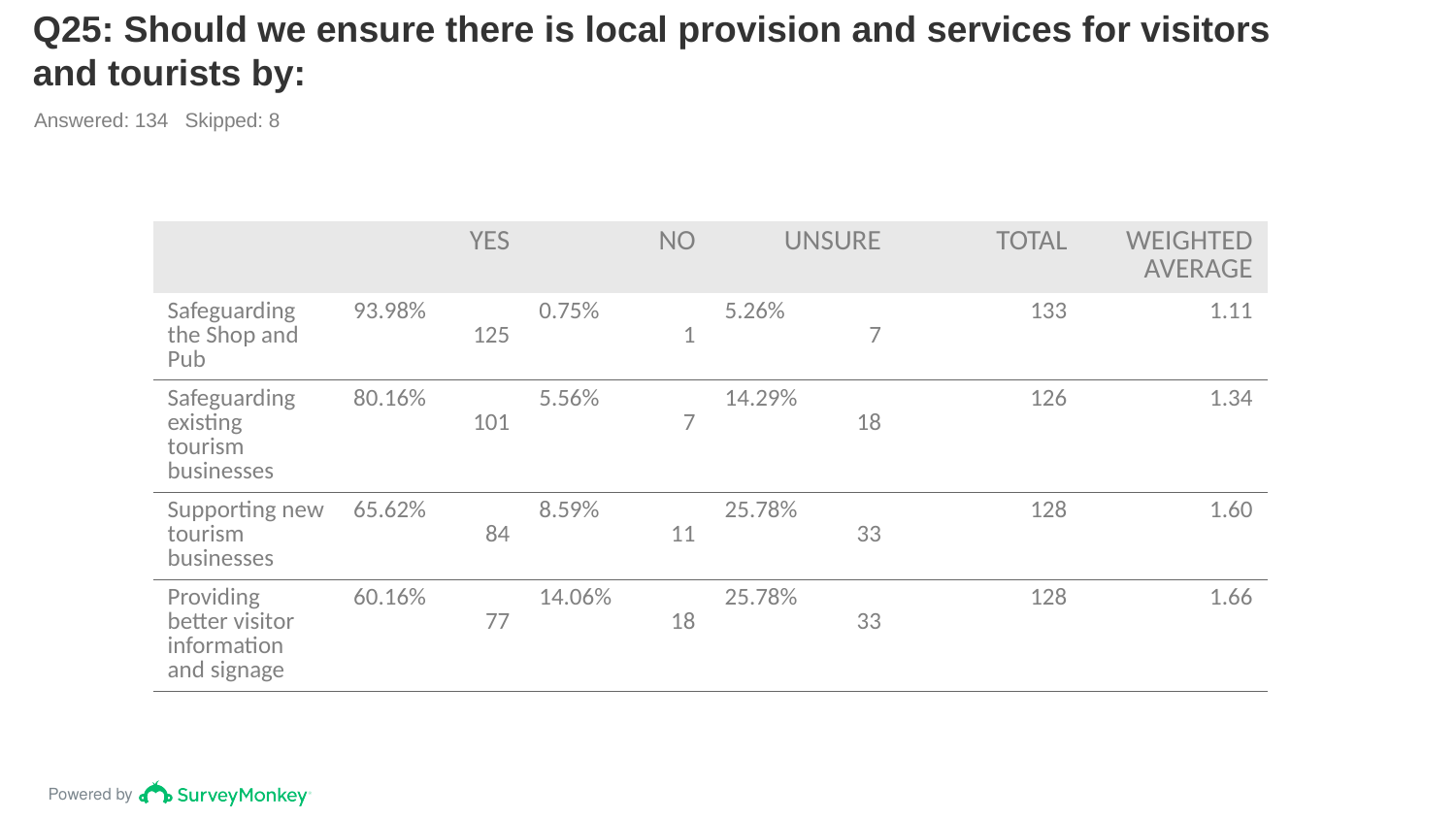

# Q25: Should we ensure there is local provision and services for visitors and tourists by:
Answered: 134   Skipped: 8
|  | YES | NO | UNSURE | TOTAL | WEIGHTED AVERAGE |
| --- | --- | --- | --- | --- | --- |
| Safeguarding the Shop and Pub | 93.98% 125 | 0.75% 1 | 5.26% 7 | 133 | 1.11 |
| Safeguarding existing tourism businesses | 80.16% 101 | 5.56% 7 | 14.29% 18 | 126 | 1.34 |
| Supporting new tourism businesses | 65.62% 84 | 8.59% 11 | 25.78% 33 | 128 | 1.60 |
| Providing better visitor information and signage | 60.16% 77 | 14.06% 18 | 25.78% 33 | 128 | 1.66 |